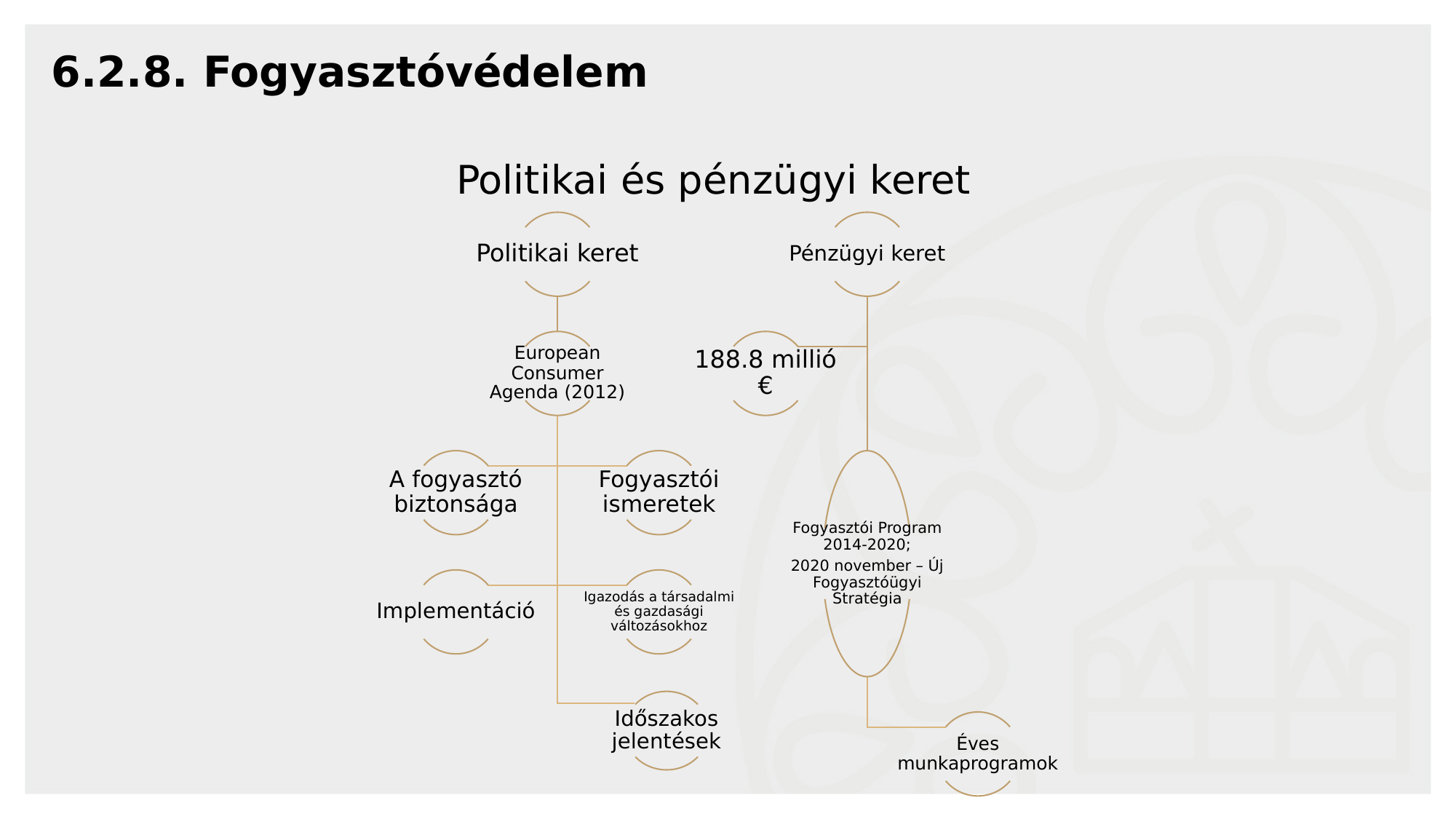

6.2.8. Fogyasztóvédelem
Politikai és pénzügyi keret
Politikai keret
European Consumer Agenda (2012)
Időszakos jelentések
A fogyasztó biztonsága
Fogyasztói ismeretek
Implementáció
Igazodás a társadalmi és gazdasági változásokhoz
Pénzügyi keret
Fogyasztói Program 2014-2020;
2020 november – Új Fogyasztóügyi Stratégia
Éves munkaprogramok
188.8 millió €